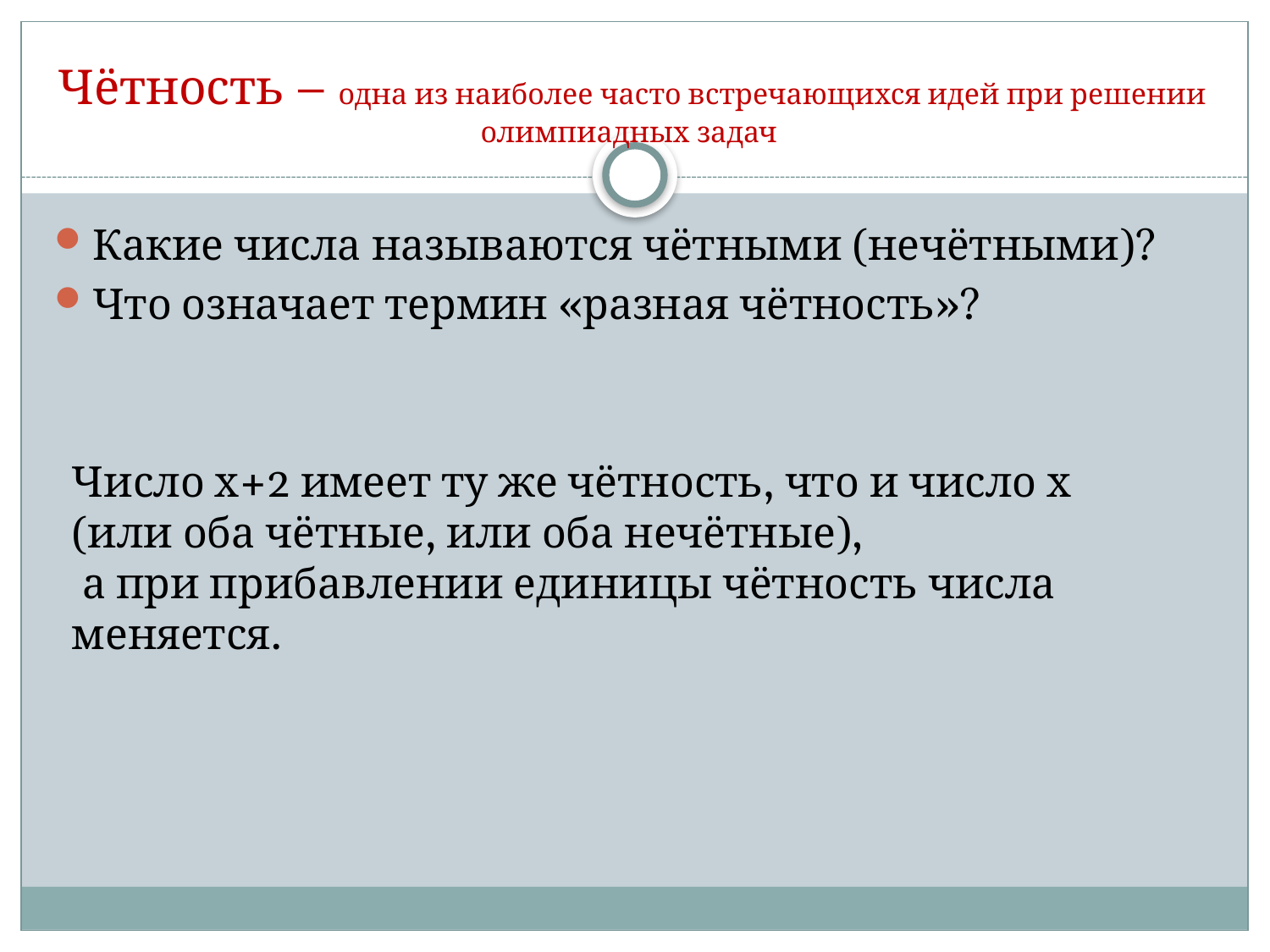

# Чётность – одна из наиболее часто встречающихся идей при решении олимпиадных задач
Какие числа называются чётными (нечётными)?
Что означает термин «разная чётность»?
Число х+2 имеет ту же чётность, что и число х
(или оба чётные, или оба нечётные),
 а при прибавлении единицы чётность числа меняется.